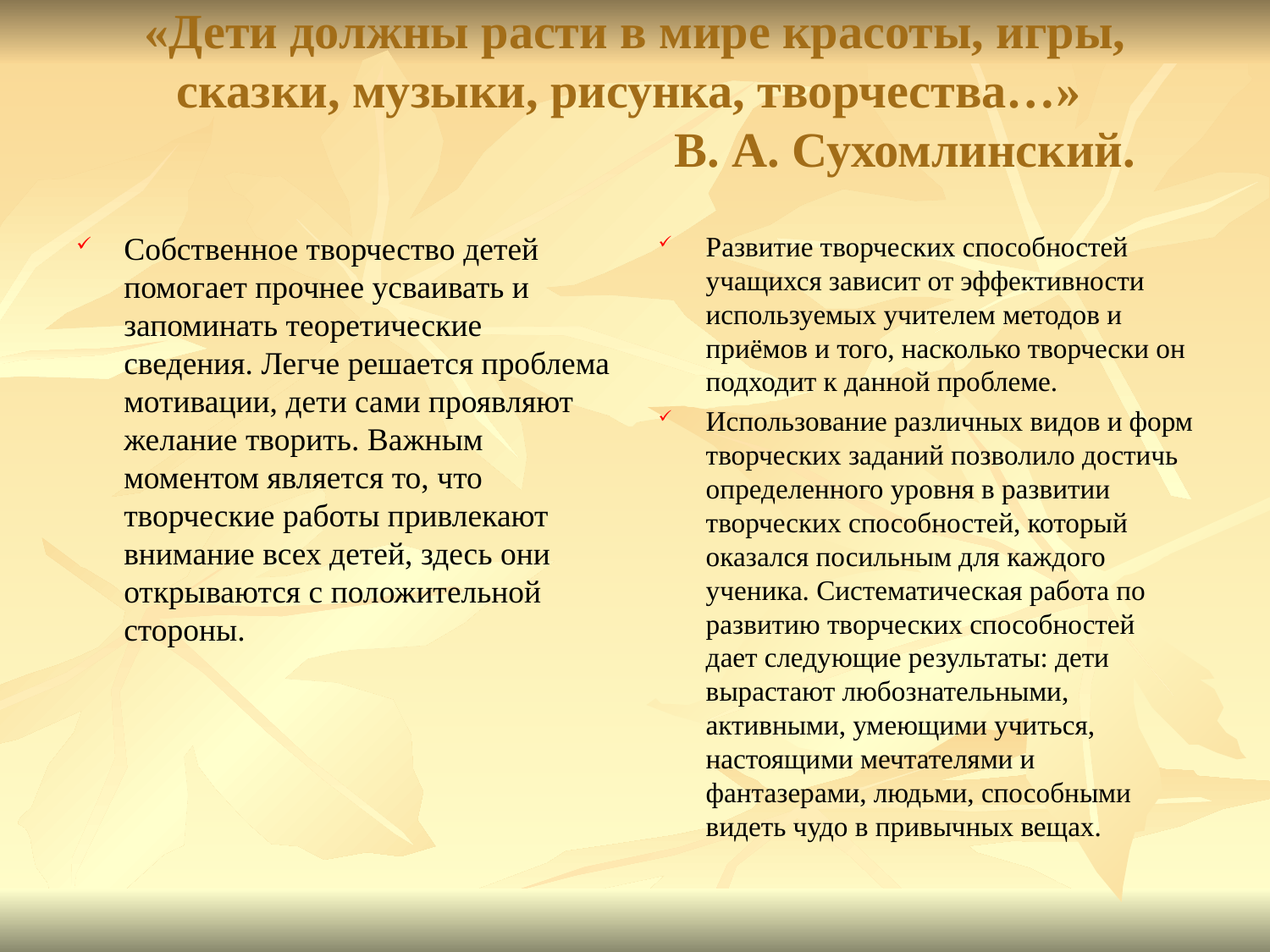

# «Дети должны расти в мире красоты, игры, сказки, музыки, рисунка, творчества…» В. А. Сухомлинский.
Собственное творчество детей помогает прочнее усваивать и запоминать теоретические сведения. Легче решается проблема мотивации, дети сами проявляют желание творить. Важным моментом является то, что творческие работы привлекают внимание всех детей, здесь они открываются с положительной стороны.

Развитие творческих способностей учащихся зависит от эффективности используемых учителем методов и приёмов и того, насколько творчески он подходит к данной проблеме.
Использование различных видов и форм творческих заданий позволило достичь определенного уровня в развитии творческих способностей, который оказался посильным для каждого ученика. Систематическая работа по развитию творческих способностей дает следующие результаты: дети вырастают любознательными, активными, умеющими учиться, настоящими мечтателями и фантазерами, людьми, способными видеть чудо в привычных вещах.